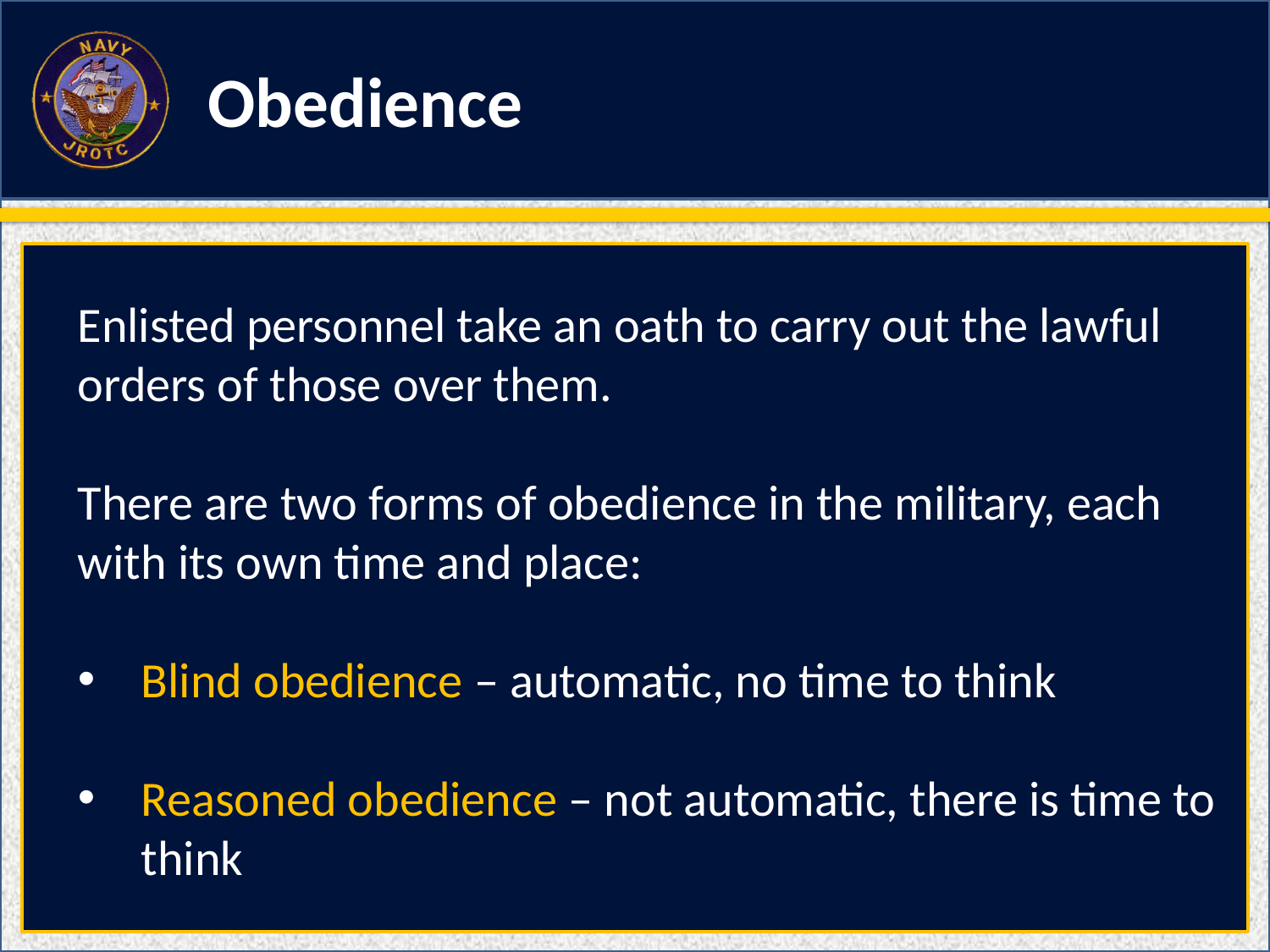

Obedience
Enlisted personnel take an oath to carry out the lawful orders of those over them.

There are two forms of obedience in the military, each with its own time and place:

Blind obedience – automatic, no time to think

Reasoned obedience – not automatic, there is time to think